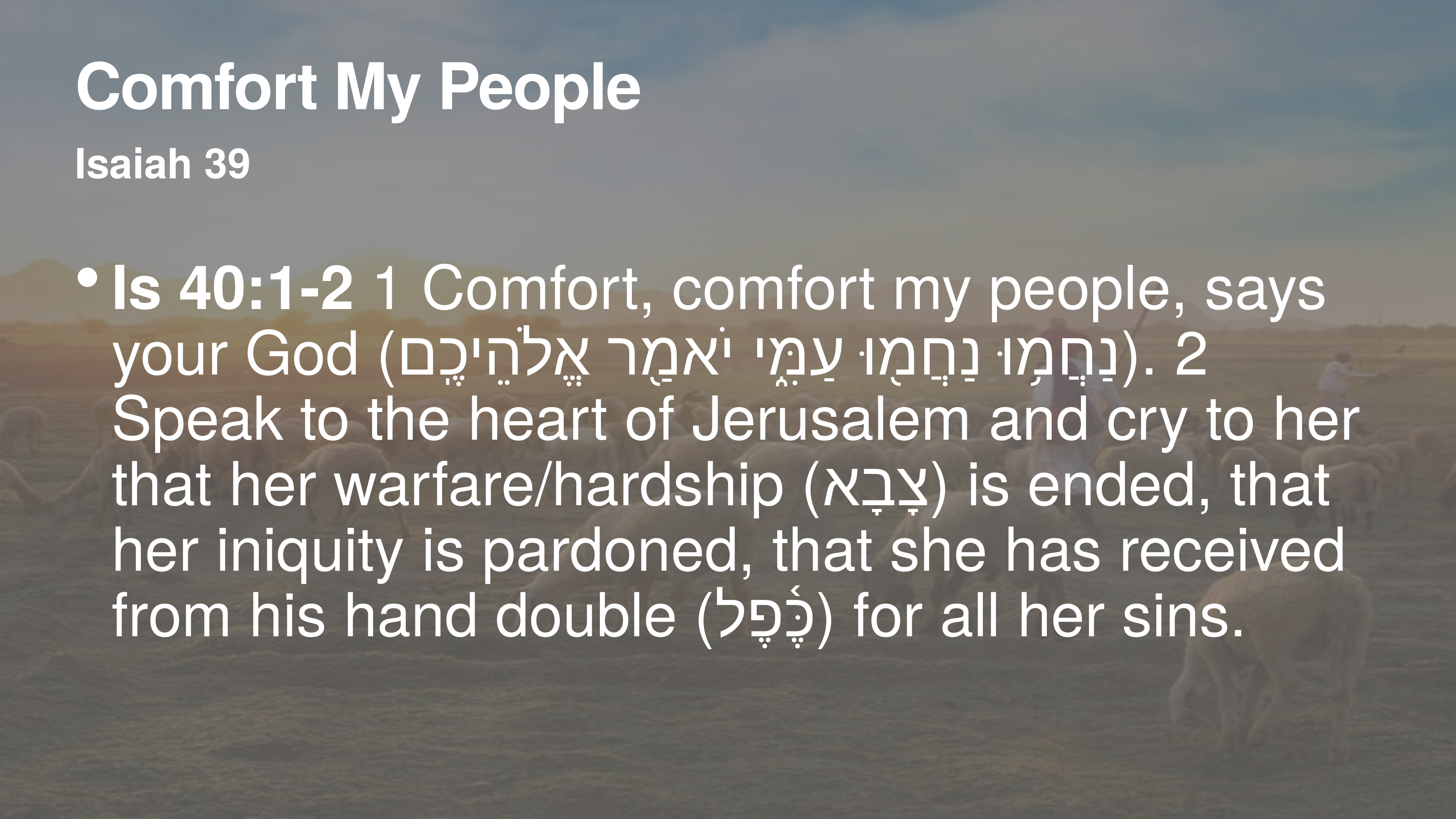

# Comfort My People
Isaiah 39
Is 40:1-2 1 Comfort, comfort my people, says your God (נַחֲמ֥וּ נַחֲמ֖וּ עַמִּ֑י יֹאמַ֖ר אֱלֹהֵיכֶֽם). 2 Speak to the heart of Jerusalem and cry to her that her warfare/hardship (צָבָא) is ended, that her iniquity is pardoned, that she has received from his hand double (כֶּ֫פֶל) for all her sins.